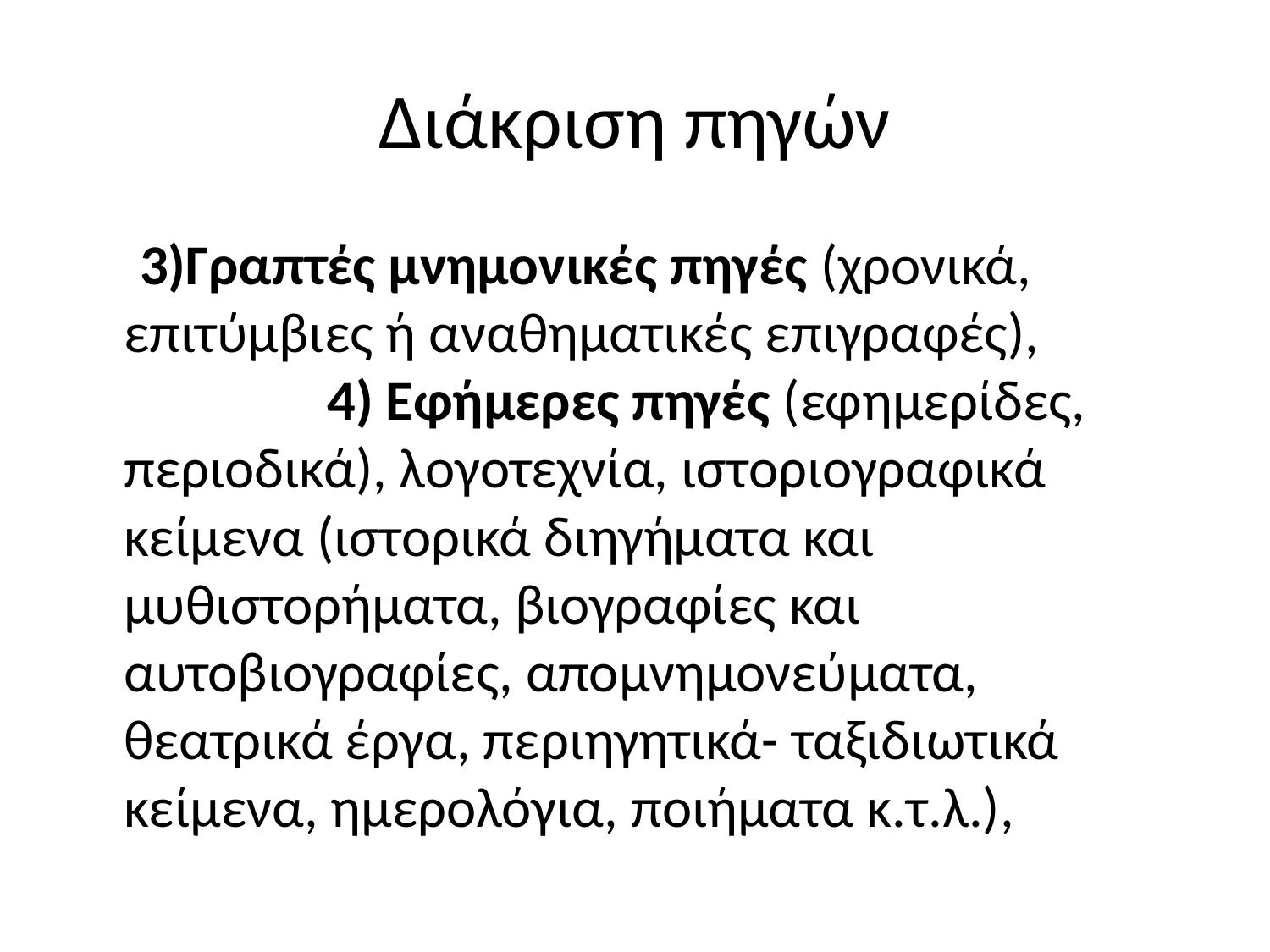

# Διάκριση πηγών
     3)Γραπτές μνημονικές πηγές (χρονικά, επιτύμβιες ή αναθηματικές επιγραφές),                             4) Εφήμερες πηγές (εφημερίδες, περιοδικά), λογοτεχνία, ιστοριογραφικά κείμενα (ιστορικά διηγήματα και μυθιστορήματα, βιογραφίες και αυτοβιογραφίες, απομνημονεύματα, θεατρικά έργα, περιηγητικά- ταξιδιωτικά κείμενα, ημερολόγια, ποιήματα κ.τ.λ.),